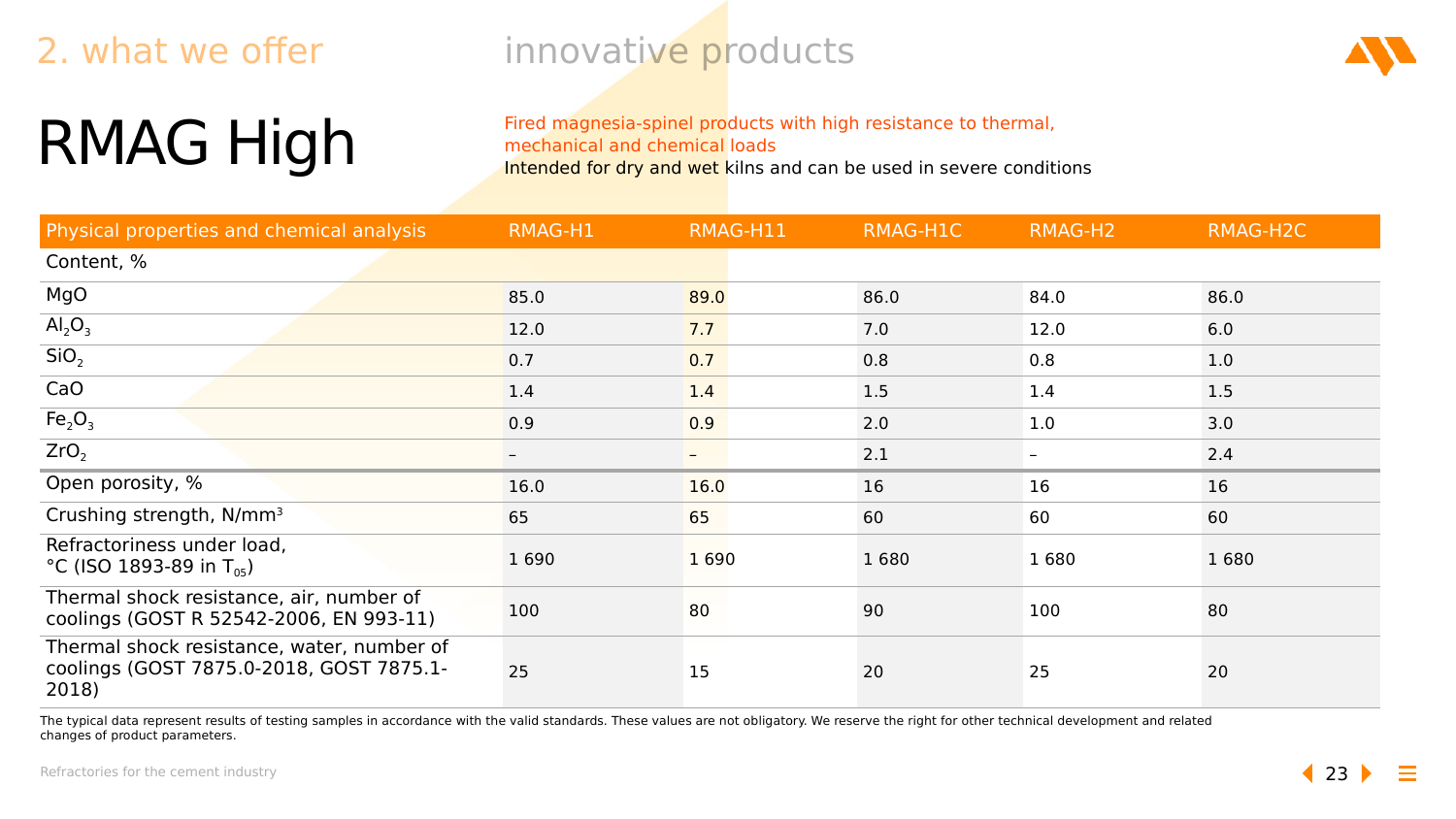

2. what we offer
innovative products
RMAG High
Fired magnesia-spinel products with high resistance to thermal, mechanical and chemical loads
Intended for dry and wet kilns and can be used in severe conditions
| Physical properties and chemical analysis | RMAG-Н1 | RMAG-Н11 | RMAG-H1C | RMAG-Н2 | RMAG-H2С |
| --- | --- | --- | --- | --- | --- |
| Content, % |  |  |  |  |  |
| MgO | 85.0 | 89.0 | 86.0 | 84.0 | 86.0 |
| Al2O3 | 12.0 | 7.7 | 7.0 | 12.0 | 6.0 |
| SiO2 | 0.7 | 0.7 | 0.8 | 0.8 | 1.0 |
| CaO | 1.4 | 1.4 | 1.5 | 1.4 | 1.5 |
| Fe2O3 | 0.9 | 0.9 | 2.0 | 1.0 | 3.0 |
| ZrO2 | – | – | 2.1 | – | 2.4 |
| Open porosity, % | 16.0 | 16.0 | 16 | 16 | 16 |
| Сrushing strength, N/mm3 | 65 | 65 | 60 | 60 | 60 |
| Refractoriness under load, °С (ISO 1893-89 in Т05) | 1 690 | 1 690 | 1 680 | 1 680 | 1 680 |
| Thermal shock resistance, air, number of coolings (GOST R 52542-2006, EN 993-11) | 100 | 80 | 90 | 100 | 80 |
| Thermal shock resistance, water, number of coolings (GOST 7875.0-2018, GOST 7875.1-2018) | 25 | 15 | 20 | 25 | 20 |
The typical data represent results of testing samples in accordance with the valid standards. These values are not obligatory. We reserve the right for other technical development and related changes of product parameters.
Refractories for the cement industry